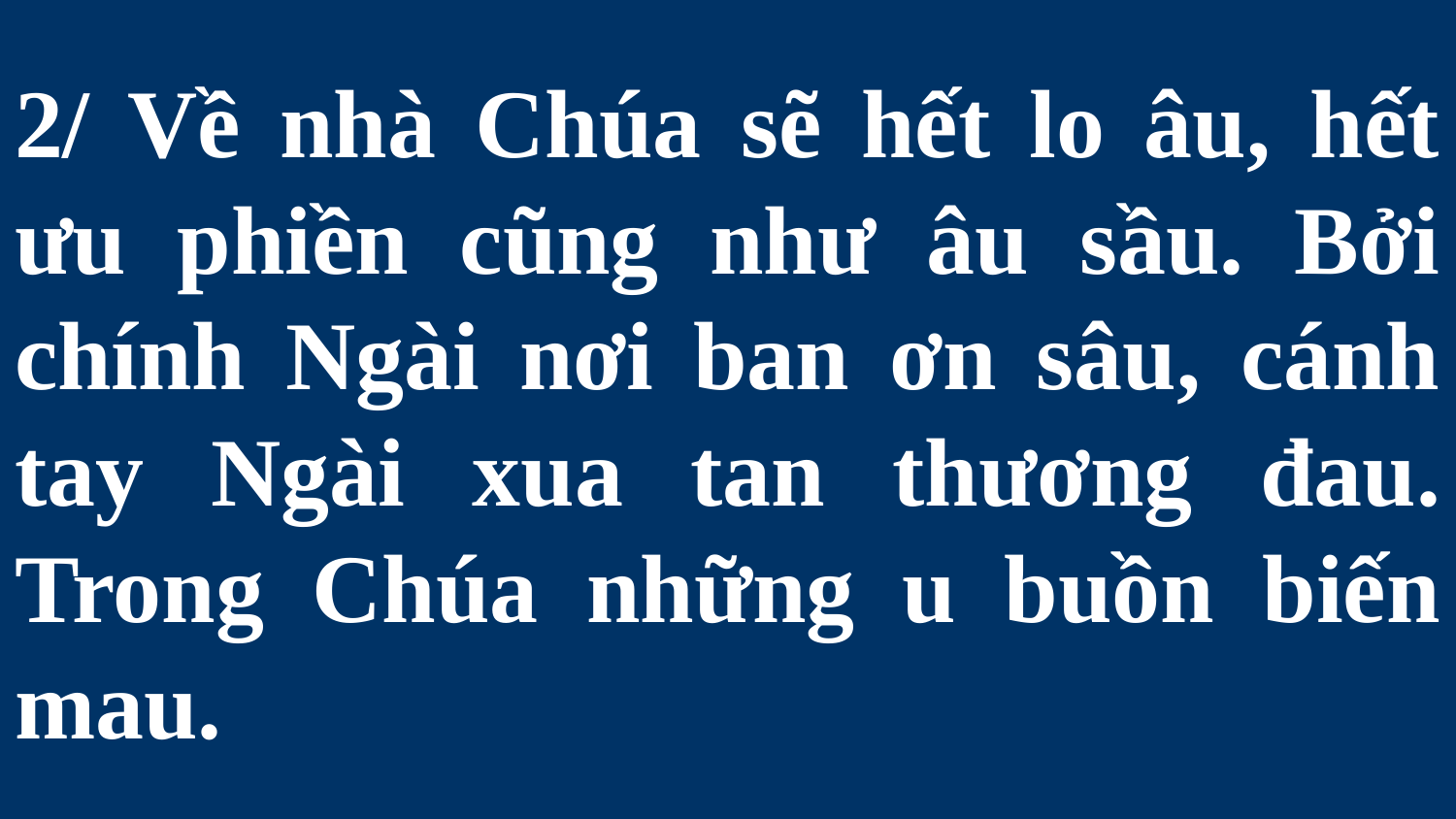

# 2/ Về nhà Chúa sẽ hết lo âu, hết ưu phiền cũng như âu sầu. Bởi chính Ngài nơi ban ơn sâu, cánh tay Ngài xua tan thương đau. Trong Chúa những u buồn biến mau.